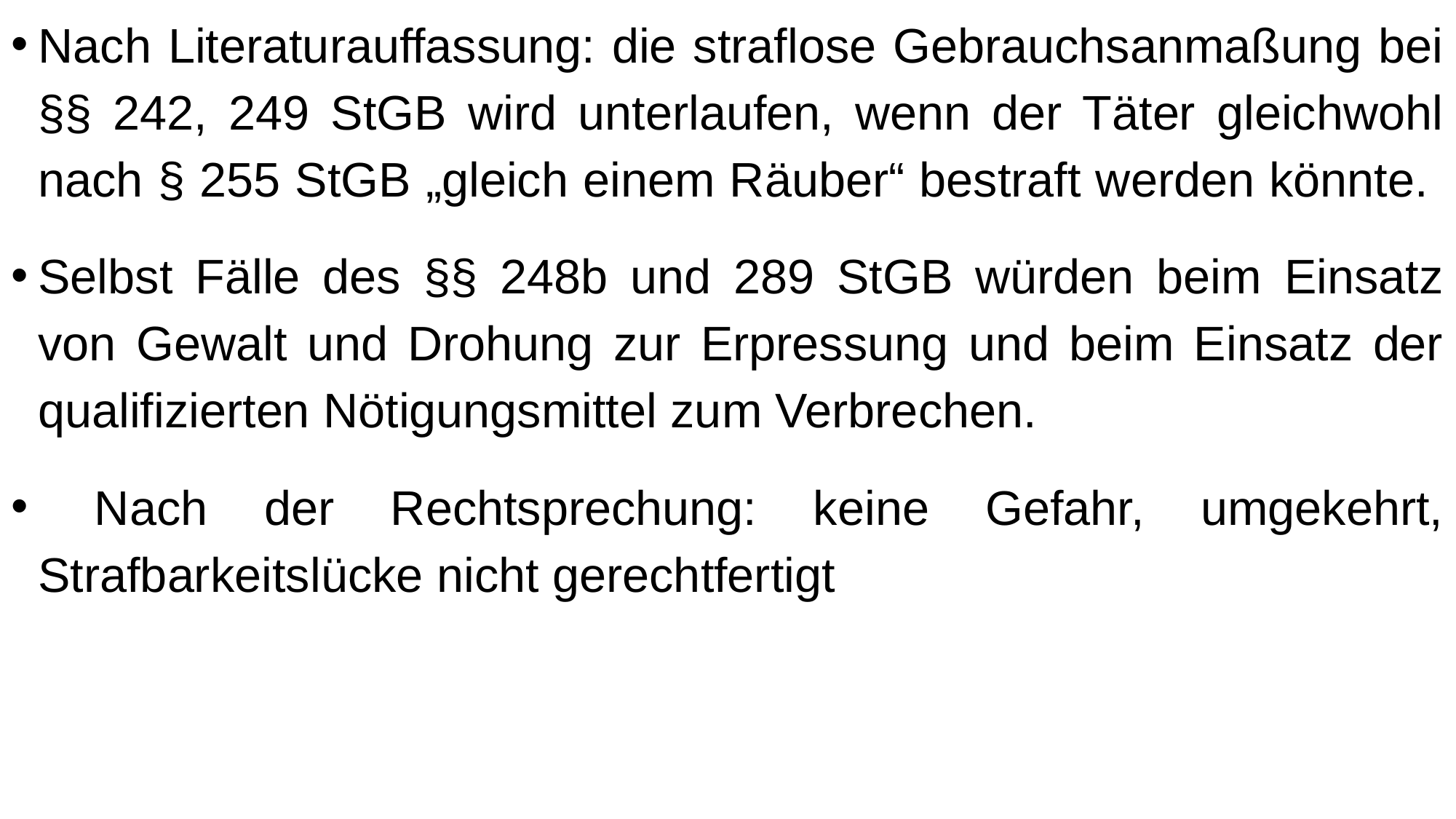

Nach Literaturauffassung: die straflose Gebrauchsanmaßung bei §§ 242, 249 StGB wird unterlaufen, wenn der Täter gleichwohl nach § 255 StGB „gleich einem Räuber“ bestraft werden könnte.
Selbst Fälle des §§ 248b und 289 StGB würden beim Einsatz von Gewalt und Drohung zur Erpressung und beim Einsatz der qualifizierten Nötigungsmittel zum Verbrechen.
 Nach der Rechtsprechung: keine Gefahr, umgekehrt, Strafbarkeitslücke nicht gerechtfertigt